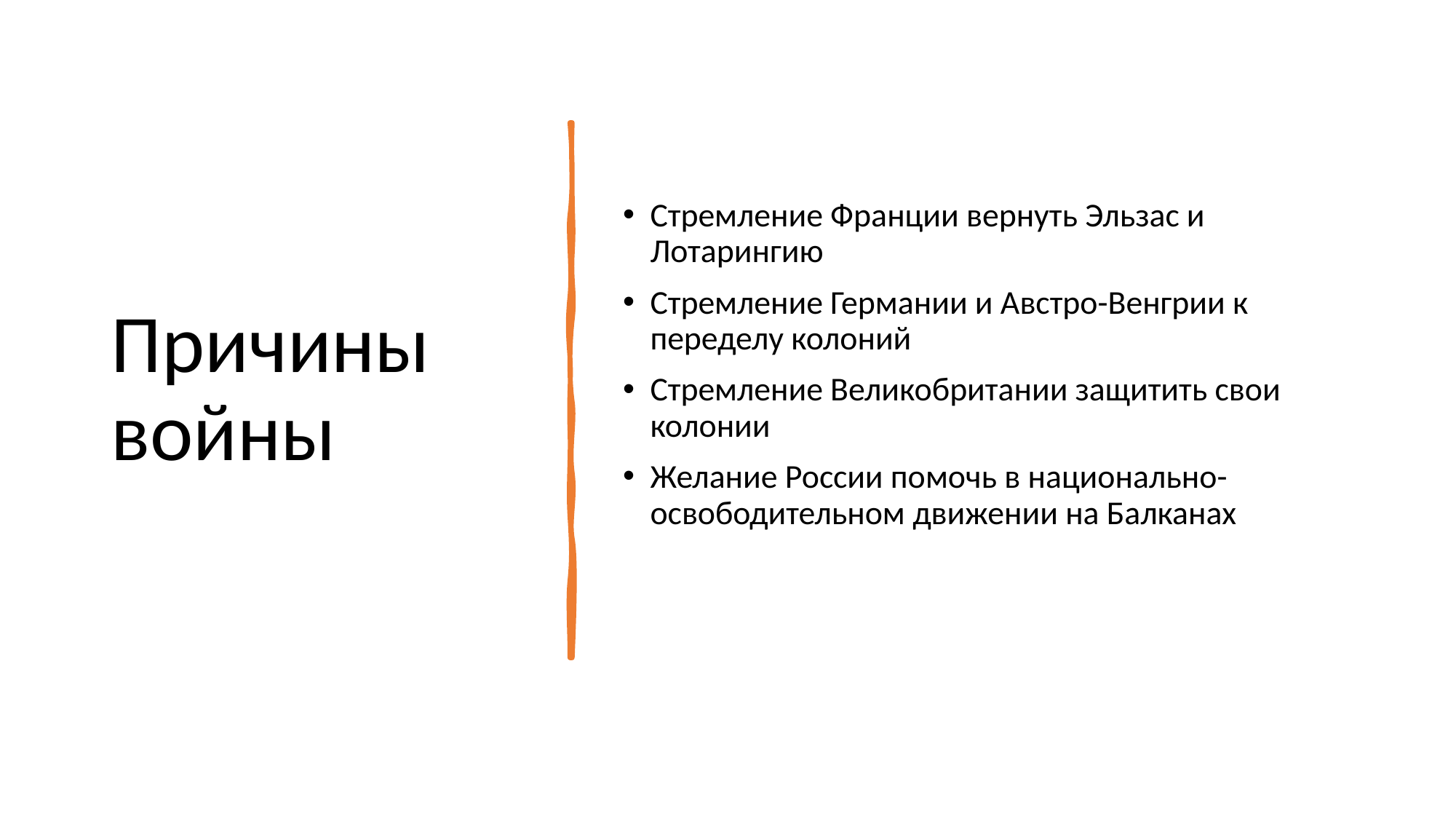

# Причины войны
Стремление Франции вернуть Эльзас и Лотарингию
Стремление Германии и Австро-Венгрии к переделу колоний
Стремление Великобритании защитить свои колонии
Желание России помочь в национально-освободительном движении на Балканах